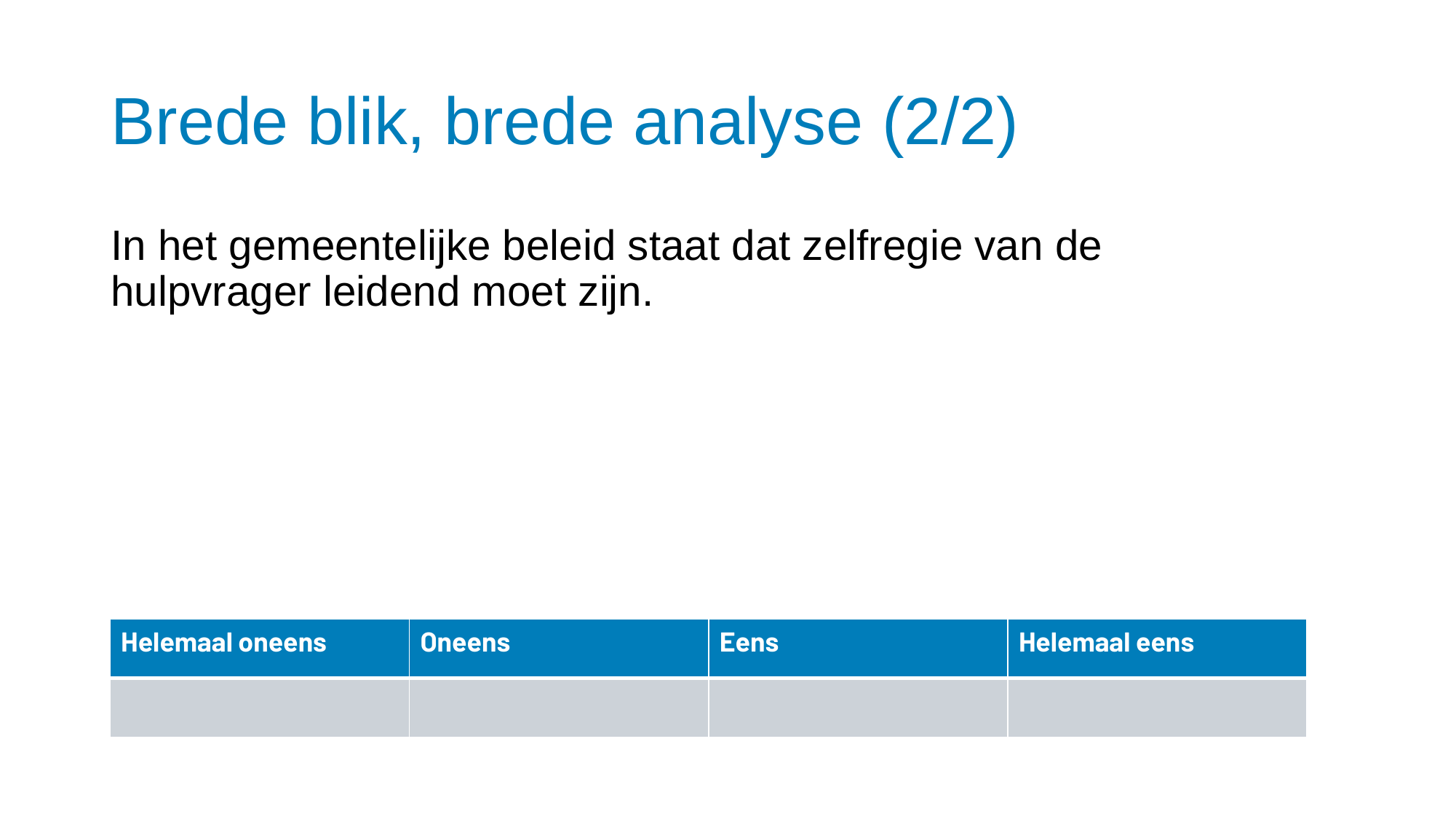

# Brede blik, brede analyse (2/2)
In het gemeentelijke beleid staat dat zelfregie van de hulpvrager leidend moet zijn.
| Helemaal oneens | Oneens | Eens | Helemaal eens |
| --- | --- | --- | --- |
|  |  |  |  |